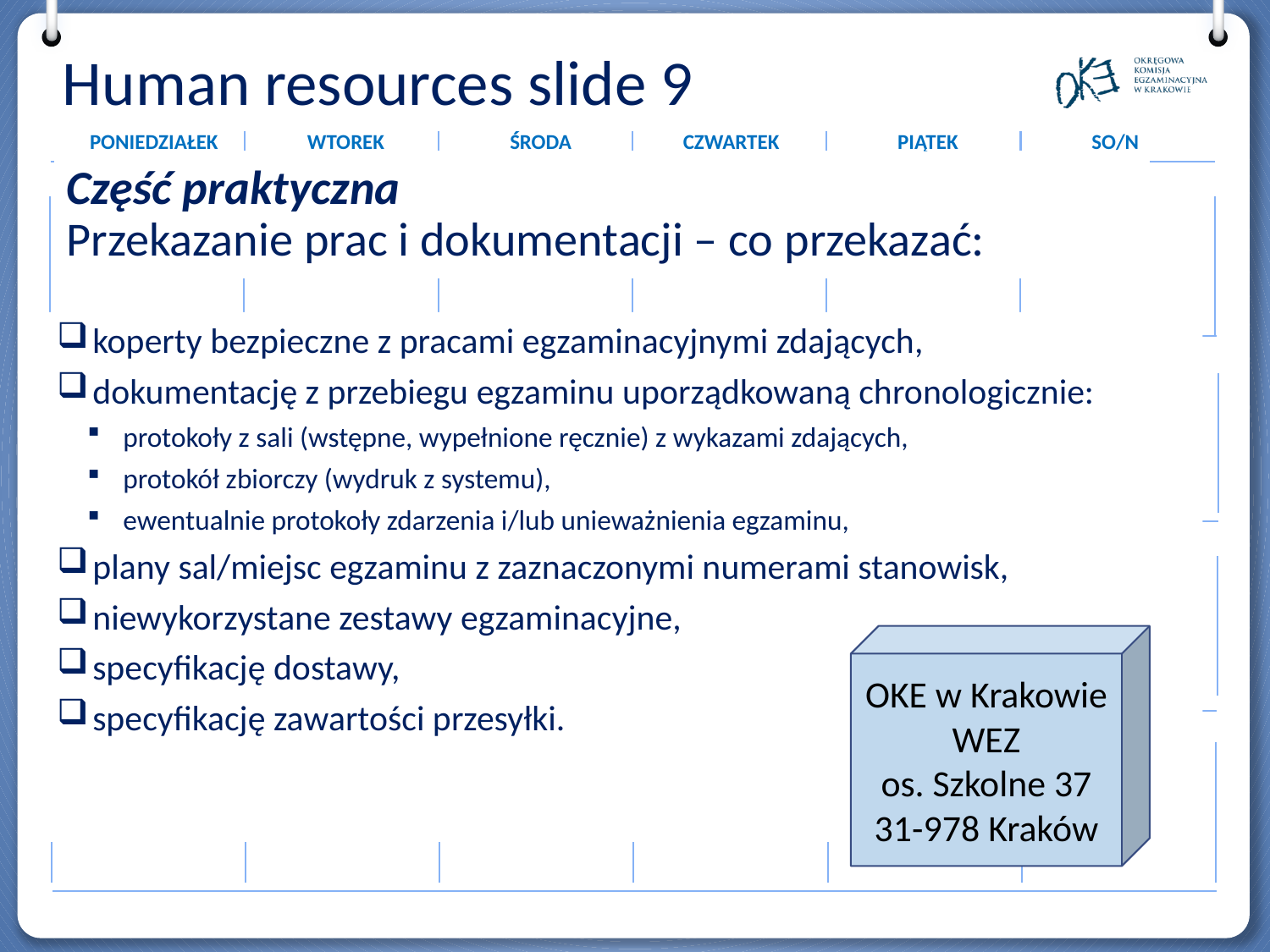

# Human resources slide 9
Część praktyczna
Przekazanie prac i dokumentacji – co przekazać:

koperty bezpieczne z pracami egzaminacyjnymi zdających,
dokumentację z przebiegu egzaminu uporządkowaną chronologicznie:
protokoły z sali (wstępne, wypełnione ręcznie) z wykazami zdających,
protokół zbiorczy (wydruk z systemu),
ewentualnie protokoły zdarzenia i/lub unieważnienia egzaminu,
plany sal/miejsc egzaminu z zaznaczonymi numerami stanowisk,
niewykorzystane zestawy egzaminacyjne,
specyfikację dostawy,
specyfikację zawartości przesyłki.
OKE w Krakowie
WEZ
os. Szkolne 37
31-978 Kraków